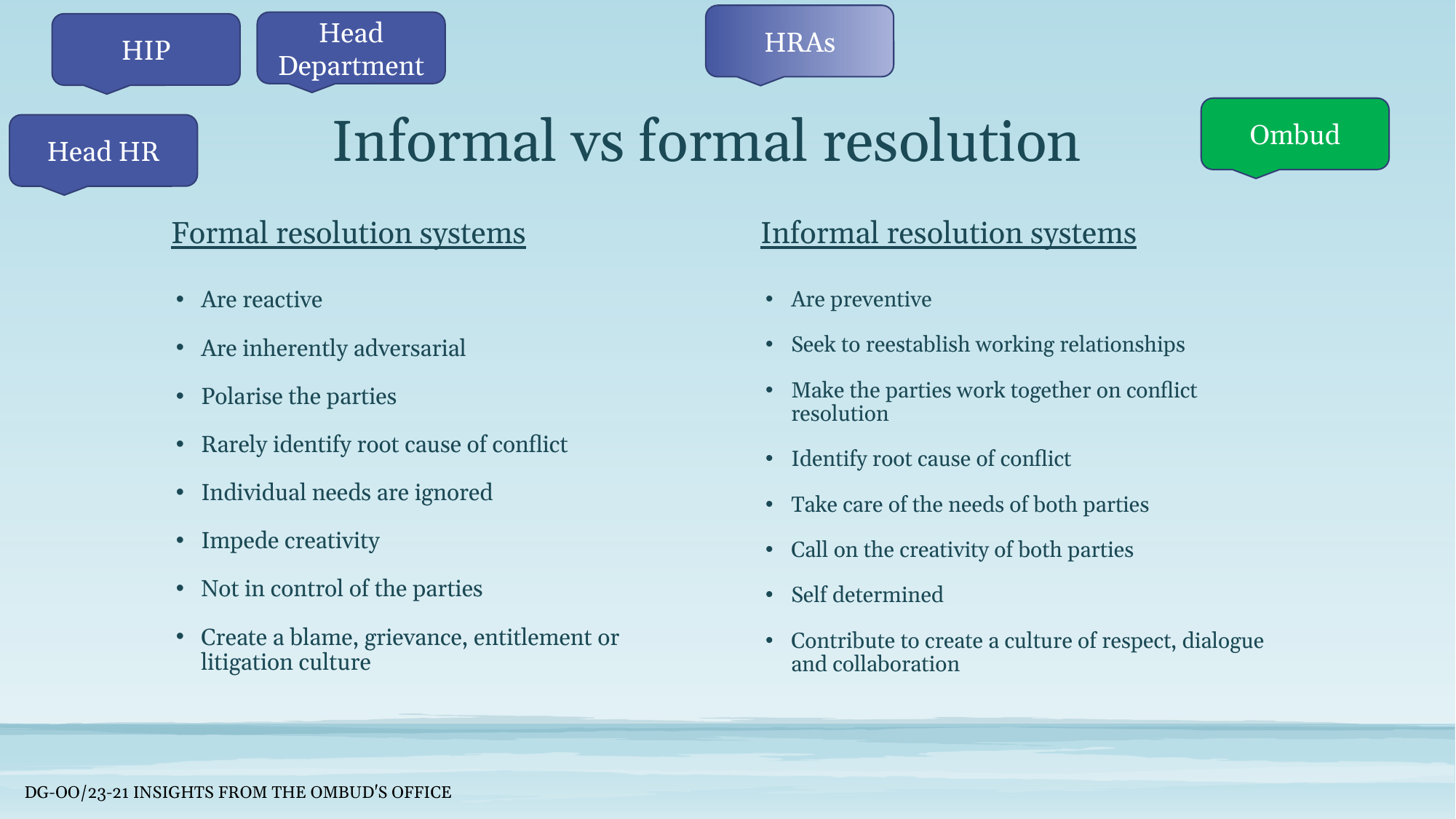

HRAs
Head Department
HIP
# Informal vs formal resolution
Ombud
Head HR
Formal resolution systems
Informal resolution systems
Are reactive
Are inherently adversarial
Polarise the parties
Rarely identify root cause of conflict
Individual needs are ignored
Impede creativity
Not in control of the parties
Create a blame, grievance, entitlement or litigation culture
Are preventive
Seek to reestablish working relationships
Make the parties work together on conflict resolution
Identify root cause of conflict
Take care of the needs of both parties
Call on the creativity of both parties
Self determined
Contribute to create a culture of respect, dialogue and collaboration
DG-OO/23-21 Insights from the Ombud's Office